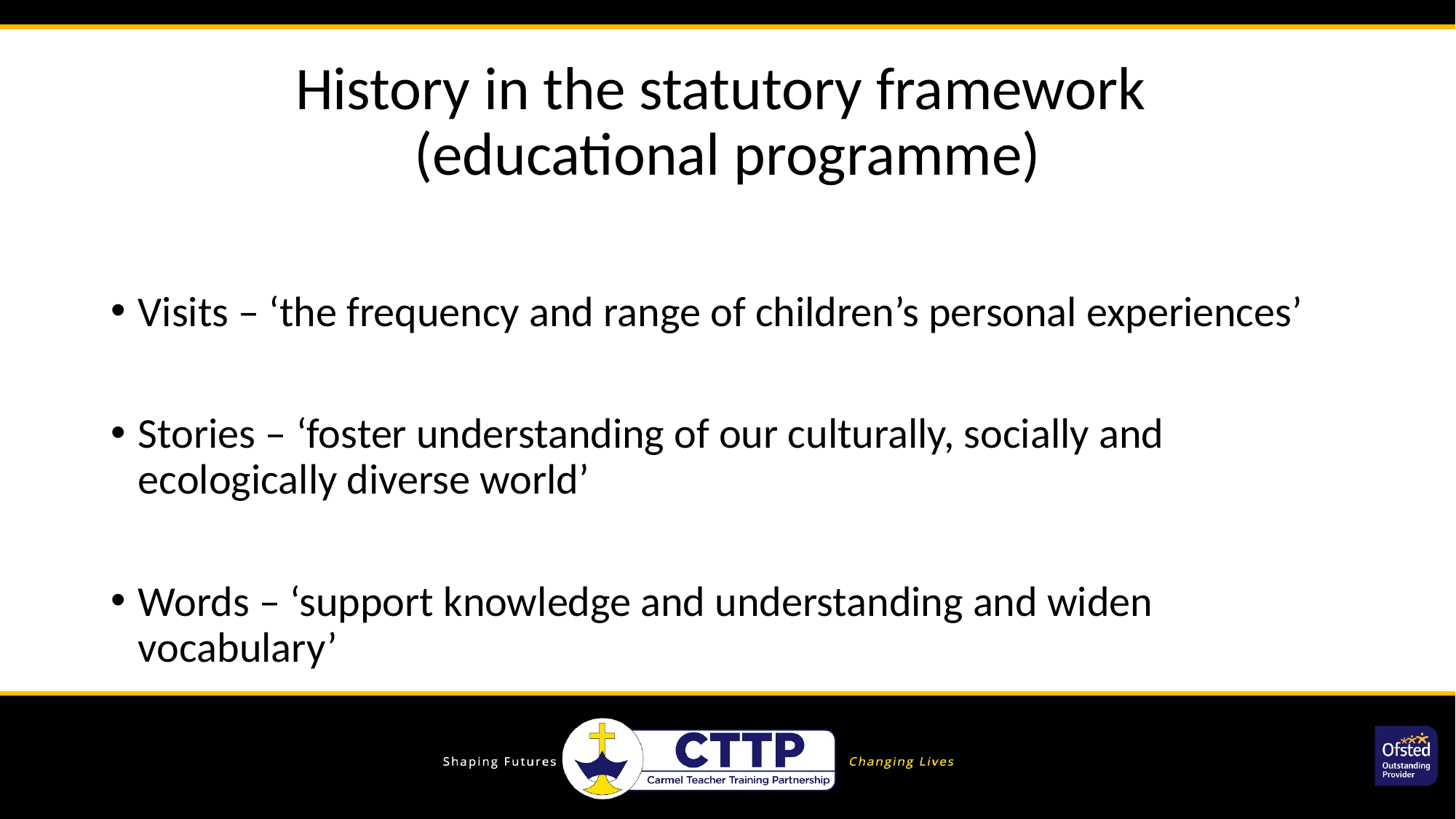

# History in the statutory framework (educational programme)

Visits – ‘the frequency and range of children’s personal experiences’

Stories – ‘foster understanding of our culturally, socially and ecologically diverse world’

Words – ‘support knowledge and understanding and widen vocabulary’